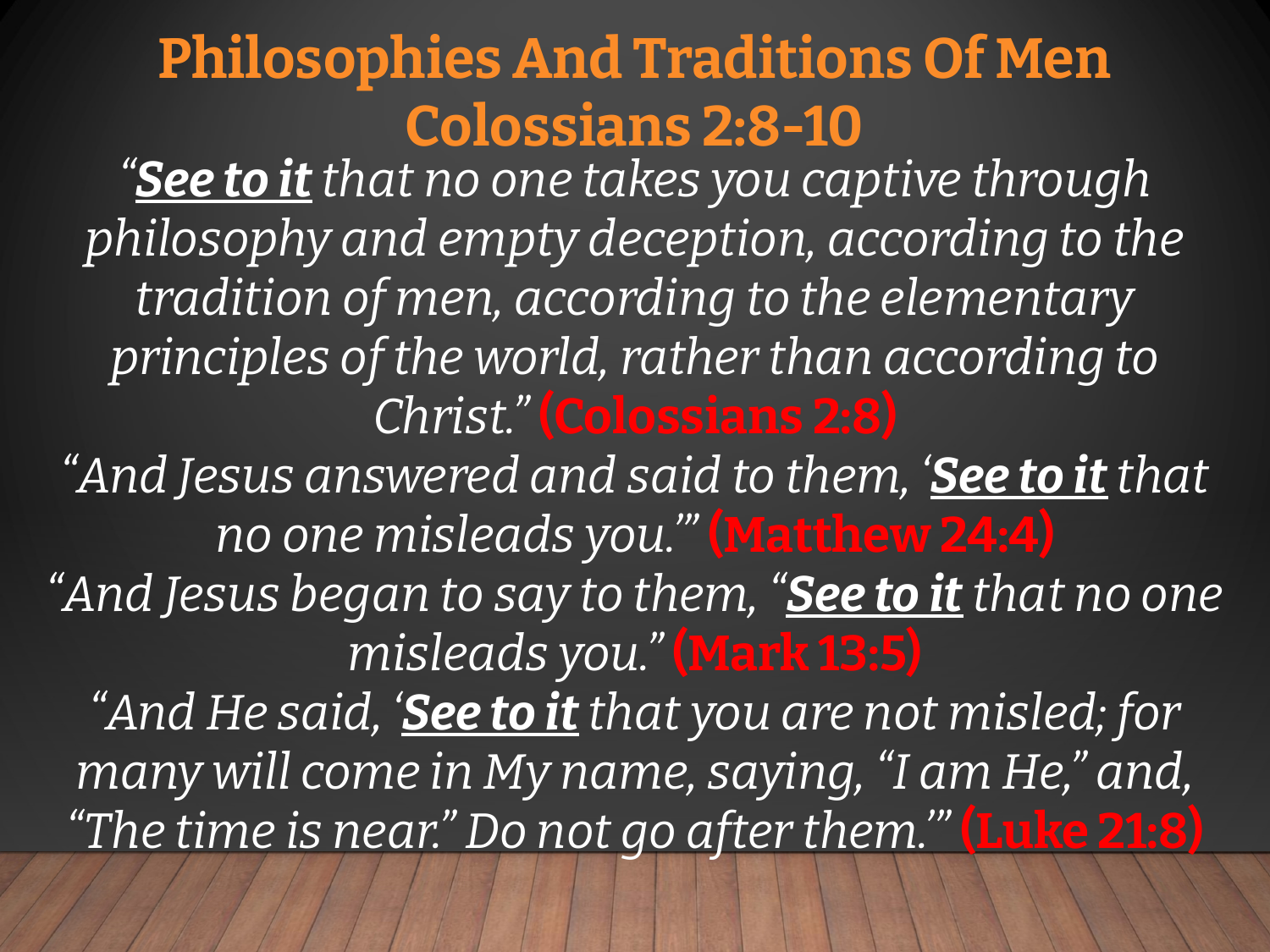

# Philosophies And Traditions Of Men Colossians 2:8-10
“See to it that no one takes you captive through philosophy and empty deception, according to the tradition of men, according to the elementary principles of the world, rather than according to Christ.” (Colossians 2:8)
“And Jesus answered and said to them, ‘See to it that no one misleads you.’” (Matthew 24:4)
“And Jesus began to say to them, “See to it that no one misleads you.” (Mark 13:5)
“And He said, ‘See to it that you are not misled; for many will come in My name, saying, “I am He,” and, “The time is near.” Do not go after them.’” (Luke 21:8)